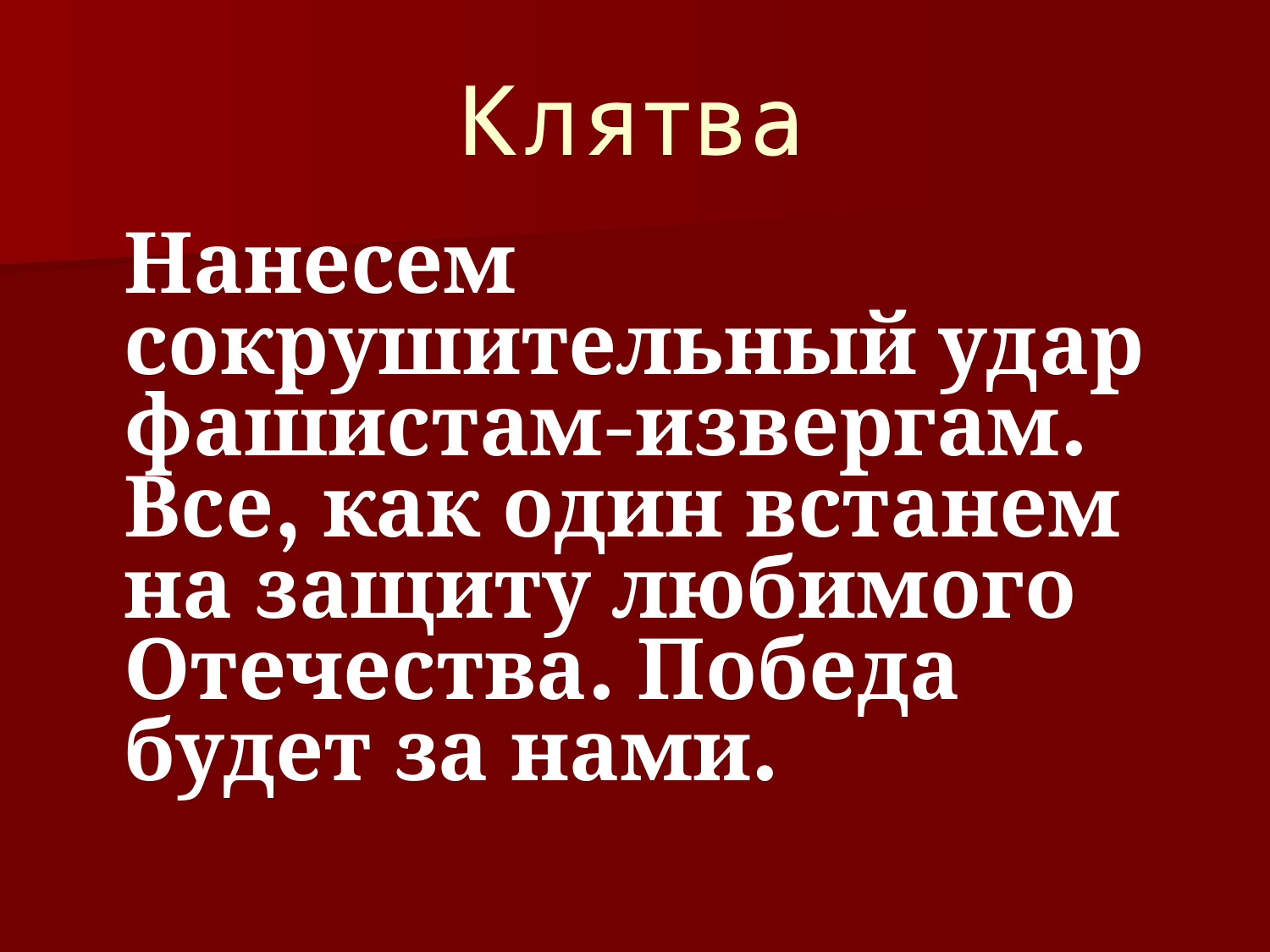

# Клятва
	Нанесем сокрушительный удар фашистам-извергам. Все, как один встанем на защиту любимого Отечества. Победа будет за нами.